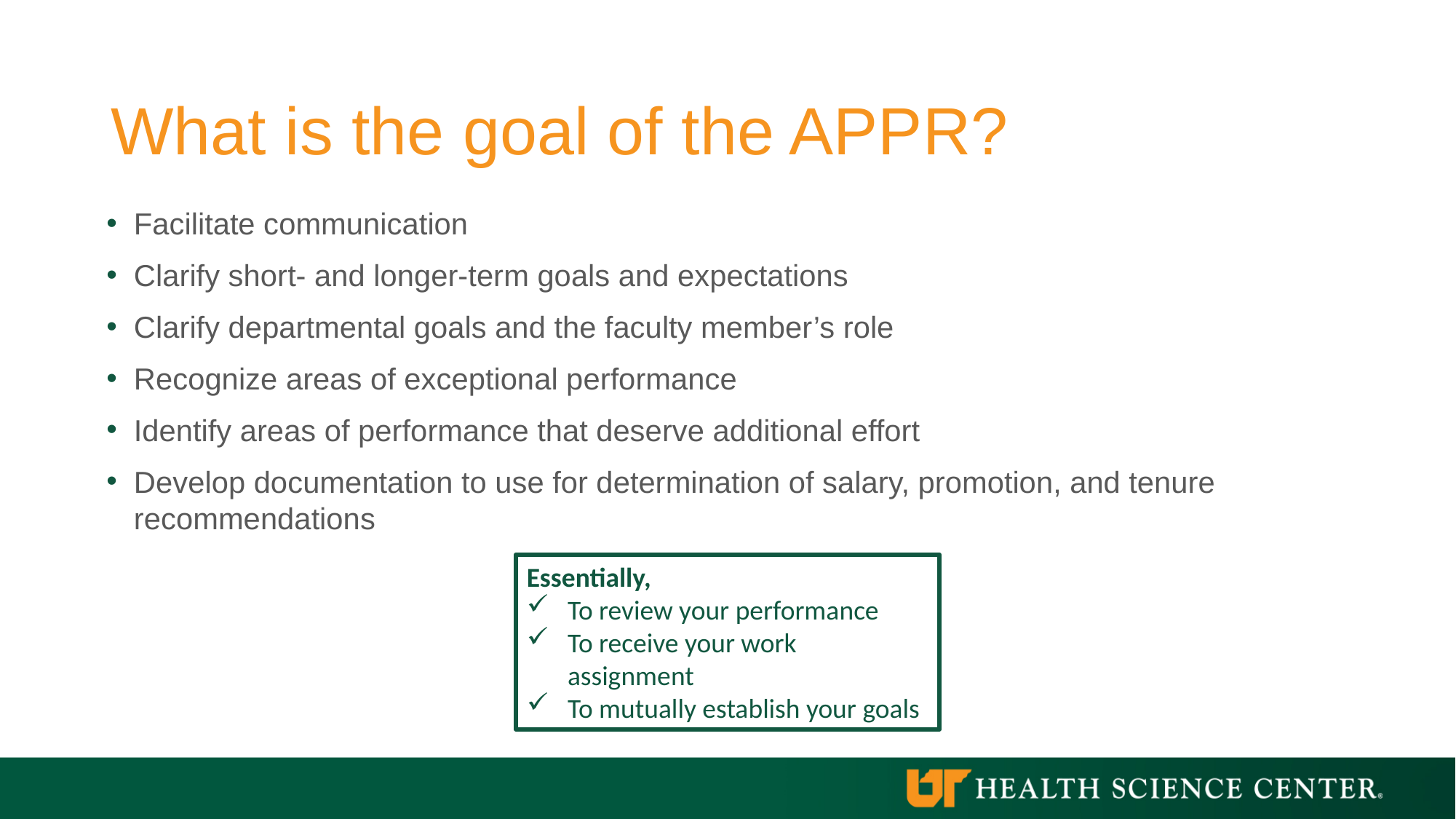

# What is the goal of the APPR?
Facilitate communication
Clarify short- and longer-term goals and expectations
Clarify departmental goals and the faculty member’s role
Recognize areas of exceptional performance
Identify areas of performance that deserve additional effort
Develop documentation to use for determination of salary, promotion, and tenure recommendations
Essentially,
To review your performance
To receive your work assignment
To mutually establish your goals